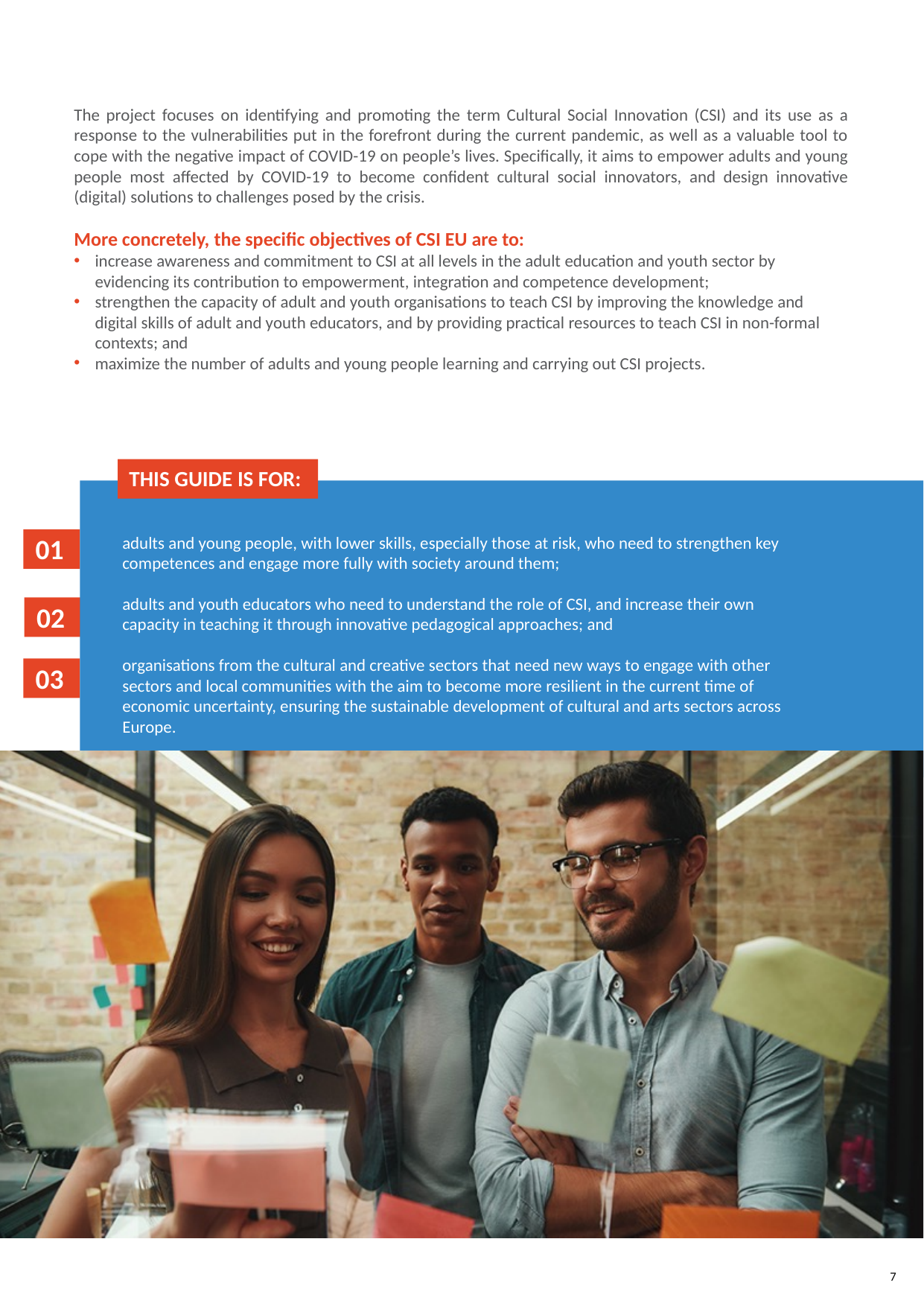

The project focuses on identifying and promoting the term Cultural Social Innovation (CSI) and its use as a response to the vulnerabilities put in the forefront during the current pandemic, as well as a valuable tool to cope with the negative impact of COVID-19 on people’s lives. Specifically, it aims to empower adults and young people most affected by COVID-19 to become confident cultural social innovators, and design innovative (digital) solutions to challenges posed by the crisis.

More concretely, the specific objectives of CSI EU are to:
increase awareness and commitment to CSI at all levels in the adult education and youth sector by evidencing its contribution to empowerment, integration and competence development;
strengthen the capacity of adult and youth organisations to teach CSI by improving the knowledge and digital skills of adult and youth educators, and by providing practical resources to teach CSI in non-formal contexts; and
maximize the number of adults and young people learning and carrying out CSI projects.

THIS GUIDE IS FOR:

adults and young people, with lower skills, especially those at risk, who need to strengthen key competences and engage more fully with society around them;

adults and youth educators who need to understand the role of CSI, and increase their own capacity in teaching it through innovative pedagogical approaches; and

organisations from the cultural and creative sectors that need new ways to engage with other sectors and local communities with the aim to become more resilient in the current time of economic uncertainty, ensuring the sustainable development of cultural and arts sectors across Europe.
01

02

03

7